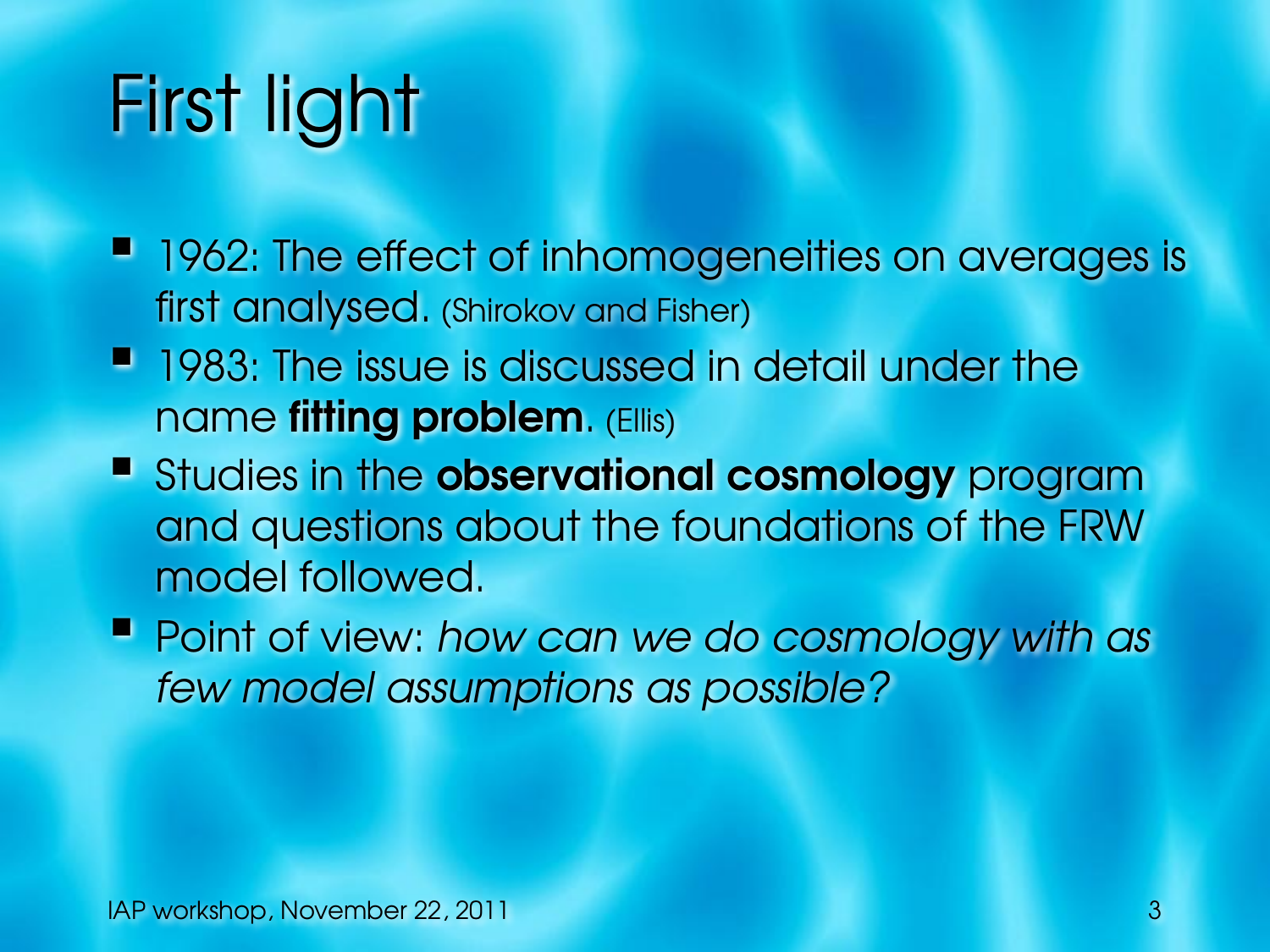

# First light
1962: The effect of inhomogeneities on averages is first analysed. (Shirokov and Fisher)
1983: The issue is discussed in detail under the name fitting problem. (Ellis)
Studies in the observational cosmology program and questions about the foundations of the FRW model followed.
Point of view: how can we do cosmology with as few model assumptions as possible?

IAP workshop, November 22, 2011
3